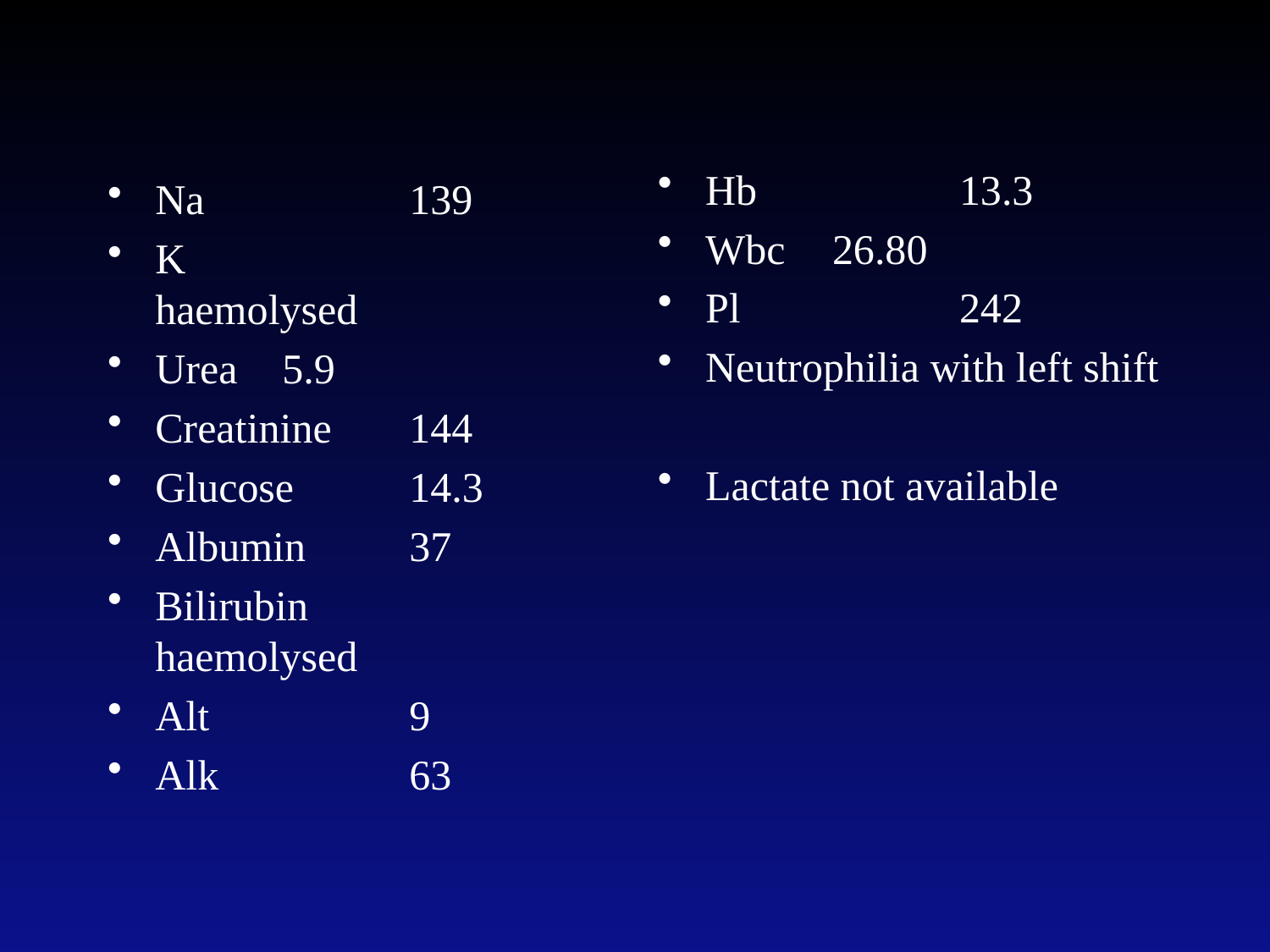

Hb 		13.3
Wbc 	26.80
Pl 		242
Neutrophilia with left shift

Lactate not available
Na 		139
K 		 haemolysed
Urea 	5.9
Creatinine 	144
Glucose 	14.3
Albumin 	37
Bilirubin 	haemolysed
Alt 		9
Alk 		63